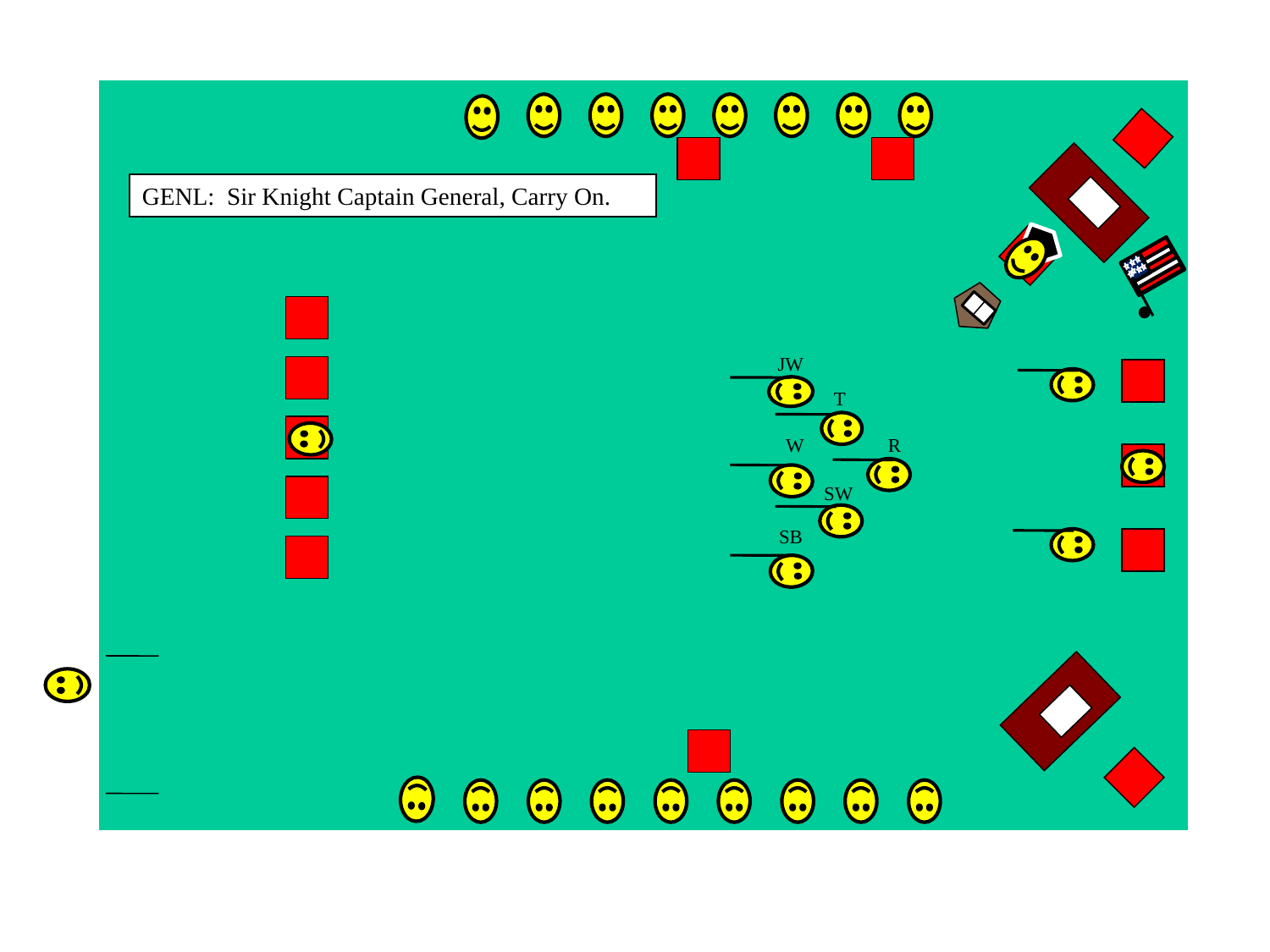

GENL:  Sir Knight Captain General, Carry On.

JW

T

W
R

SW

SB